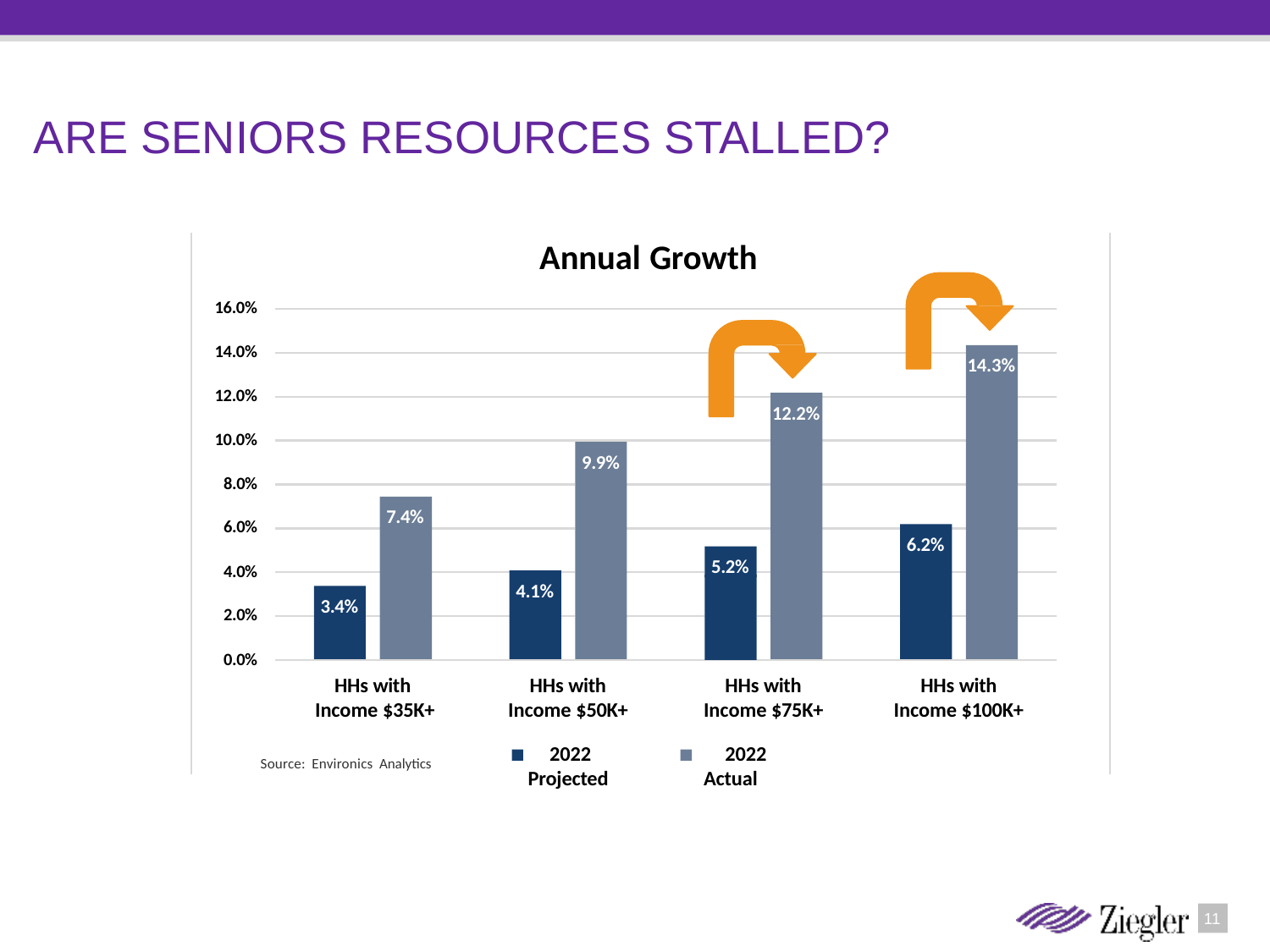

# Are Seniors Resources Stalled?

Annual Growth

16.0%

14.0%

14.3%

12.0%
12.2%
10.0%
9.9%
8.0%

6.0%
7.4%

6.2%
5.2%
4.0%

4.1%
3.4%
2.0%
0.0%

HHs with Income $50K+
2022 Projected
HHs with Income $75K+
2022 Actual
HHs with Income $35K+
HHs with Income $100K+

Source: Environics Analytics